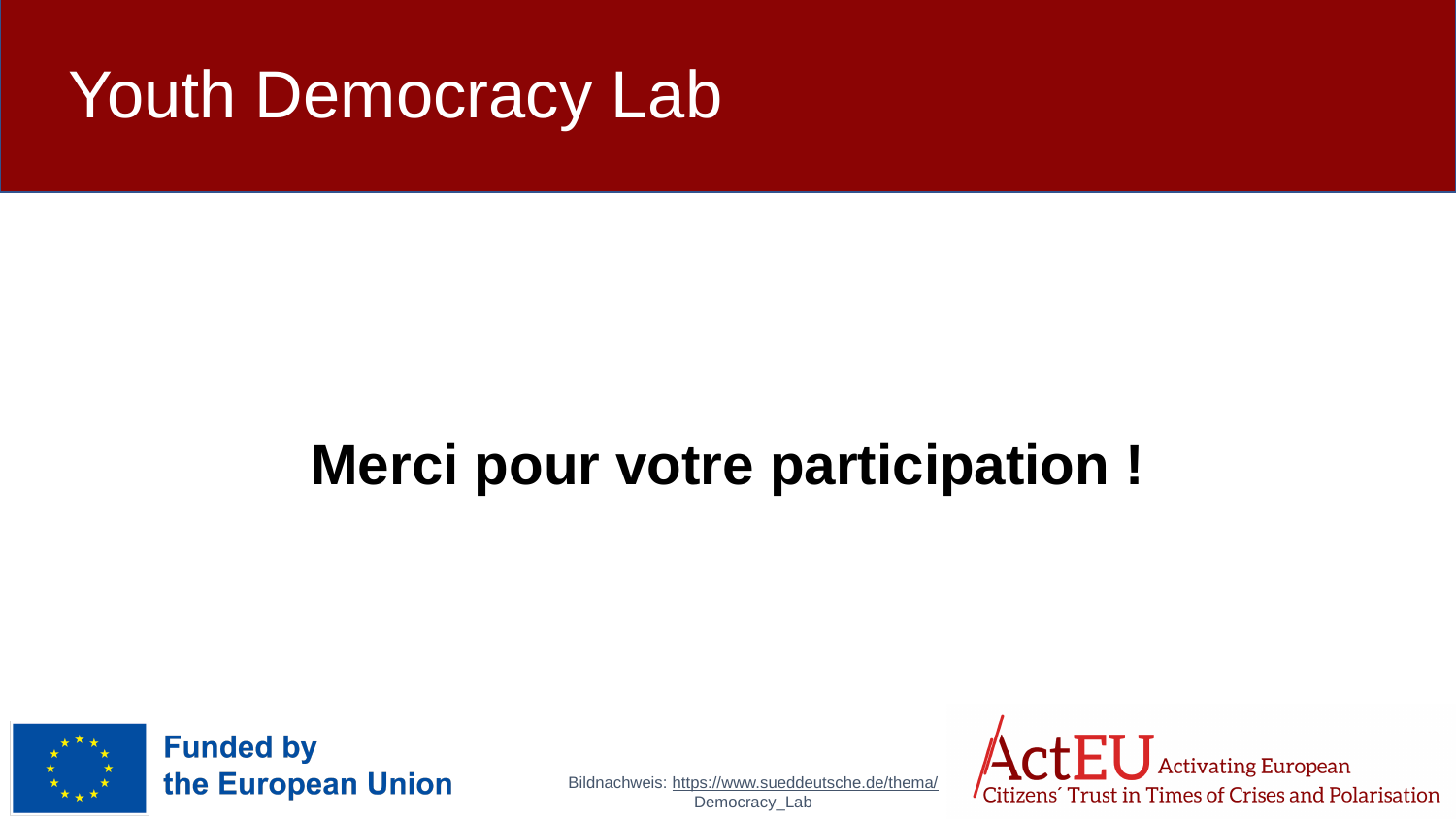

# Youth Democracy Lab
Merci pour votre participation !
Bildnachweis: https://www.sueddeutsche.de/thema/
Democracy_Lab